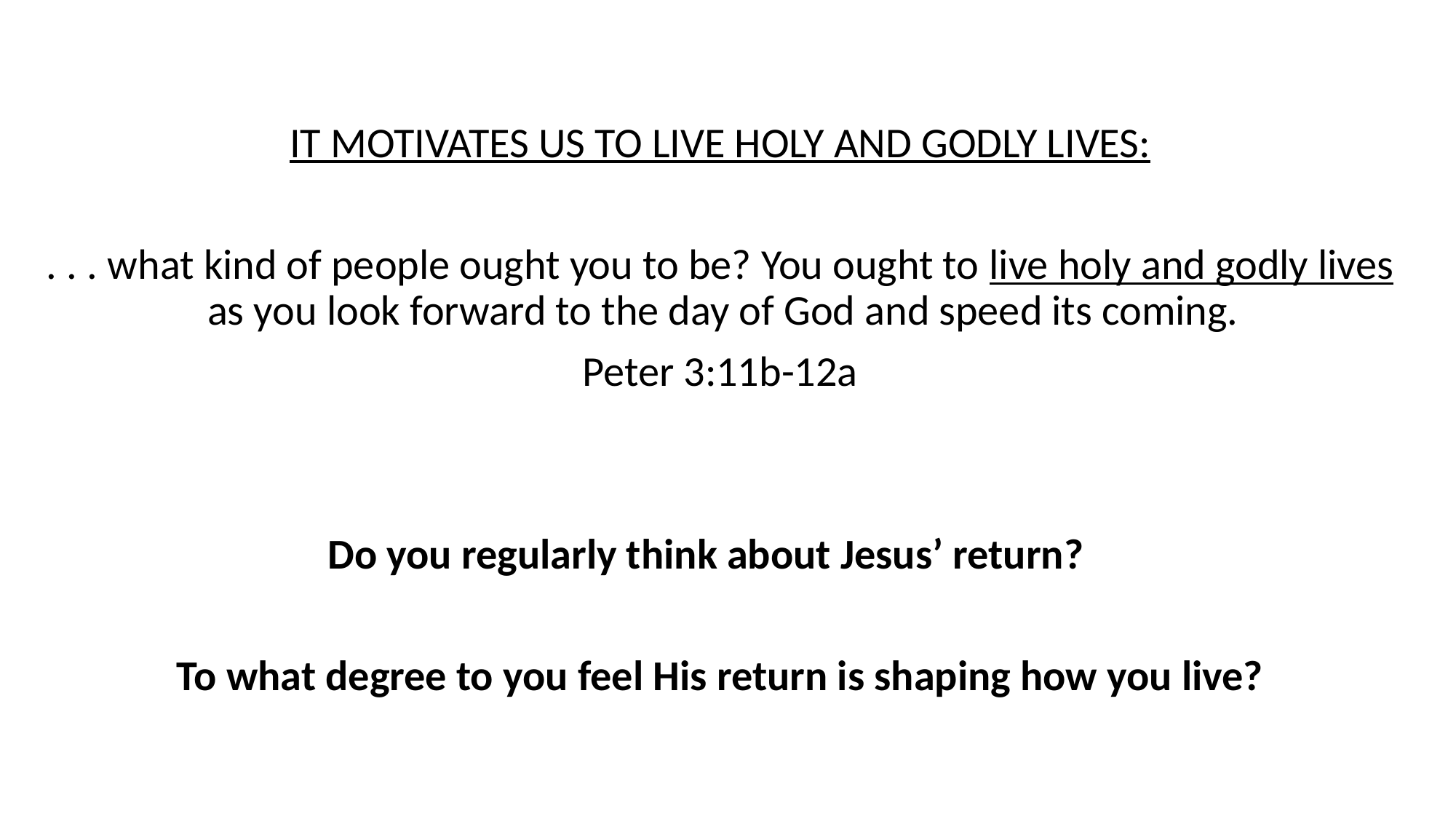

IT MOTIVATES US TO LIVE HOLY AND GODLY LIVES:

. . . what kind of people ought you to be? You ought to live holy and godly lives  as you look forward to the day of God and speed its coming.
Peter 3:11b-12a

Do you regularly think about Jesus’ return?

To what degree to you feel His return is shaping how you live?